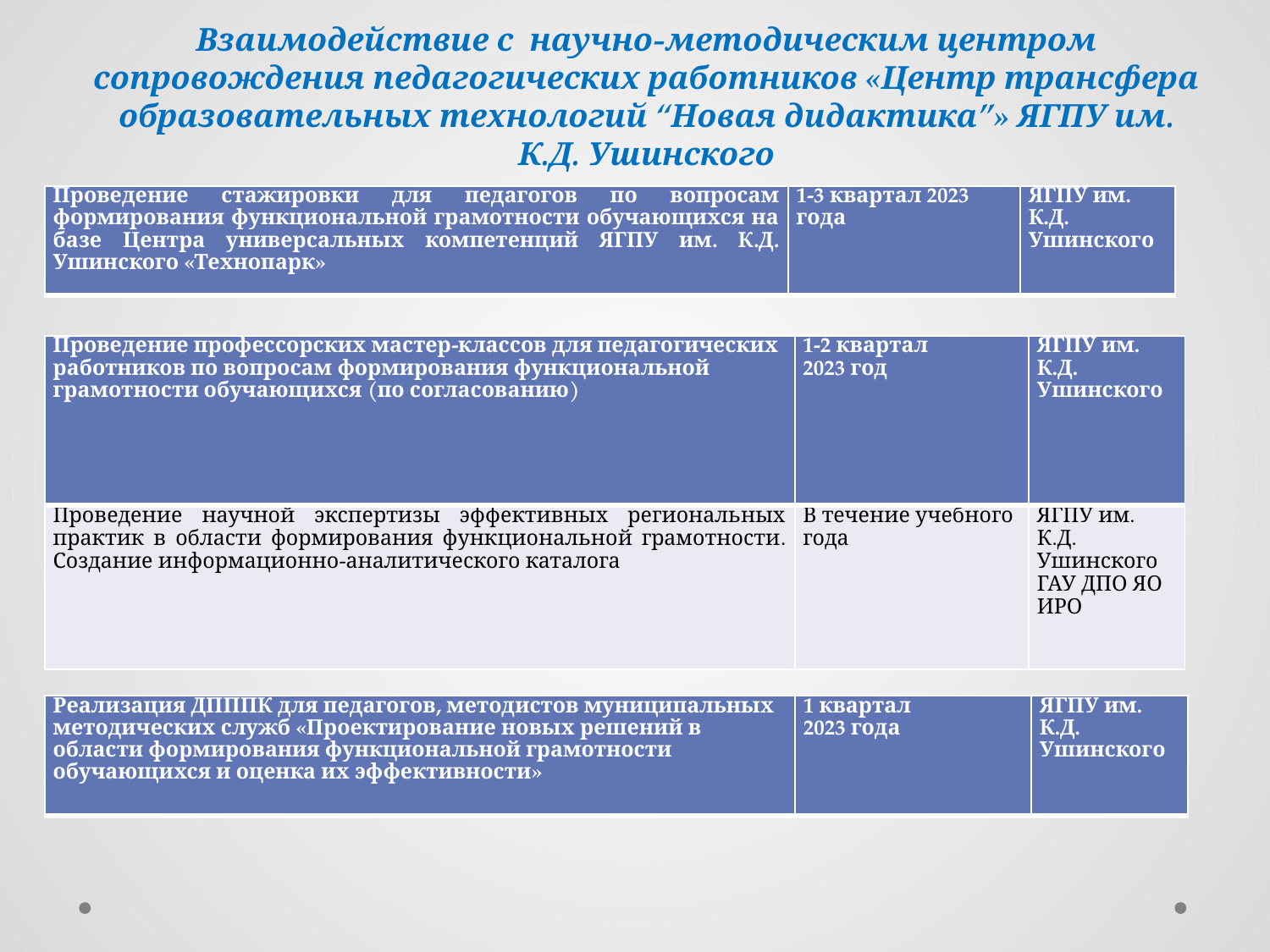

# Взаимодействие с  научно-методическим центром сопровождения педагогических работников «Центр трансфера образовательных технологий “Новая дидактика”» ЯГПУ им. К.Д. Ушинского
| Проведение стажировки для педагогов по вопросам формирования функциональной грамотности обучающихся на базе Центра универсальных компетенций ЯГПУ им. К.Д. Ушинского «Технопарк» | 1-3 квартал 2023 года | ЯГПУ им. К.Д. Ушинского |
| --- | --- | --- |
| Проведение профессорских мастер-классов для педагогических работников по вопросам формирования функциональной грамотности обучающихся (по согласованию) | 1-2 квартал 2023 год | ЯГПУ им. К.Д. Ушинского |
| --- | --- | --- |
| Проведение научной экспертизы эффективных региональных практик в области формирования функциональной грамотности. Создание информационно-аналитического каталога | В течение учебного года | ЯГПУ им. К.Д. Ушинского ГАУ ДПО ЯО ИРО |
| Реализация ДПППК для педагогов, методистов муниципальных методических служб «Проектирование новых решений в области формирования функциональной грамотности обучающихся и оценка их эффективности» | 1 квартал 2023 года | ЯГПУ им. К.Д. Ушинского |
| --- | --- | --- |